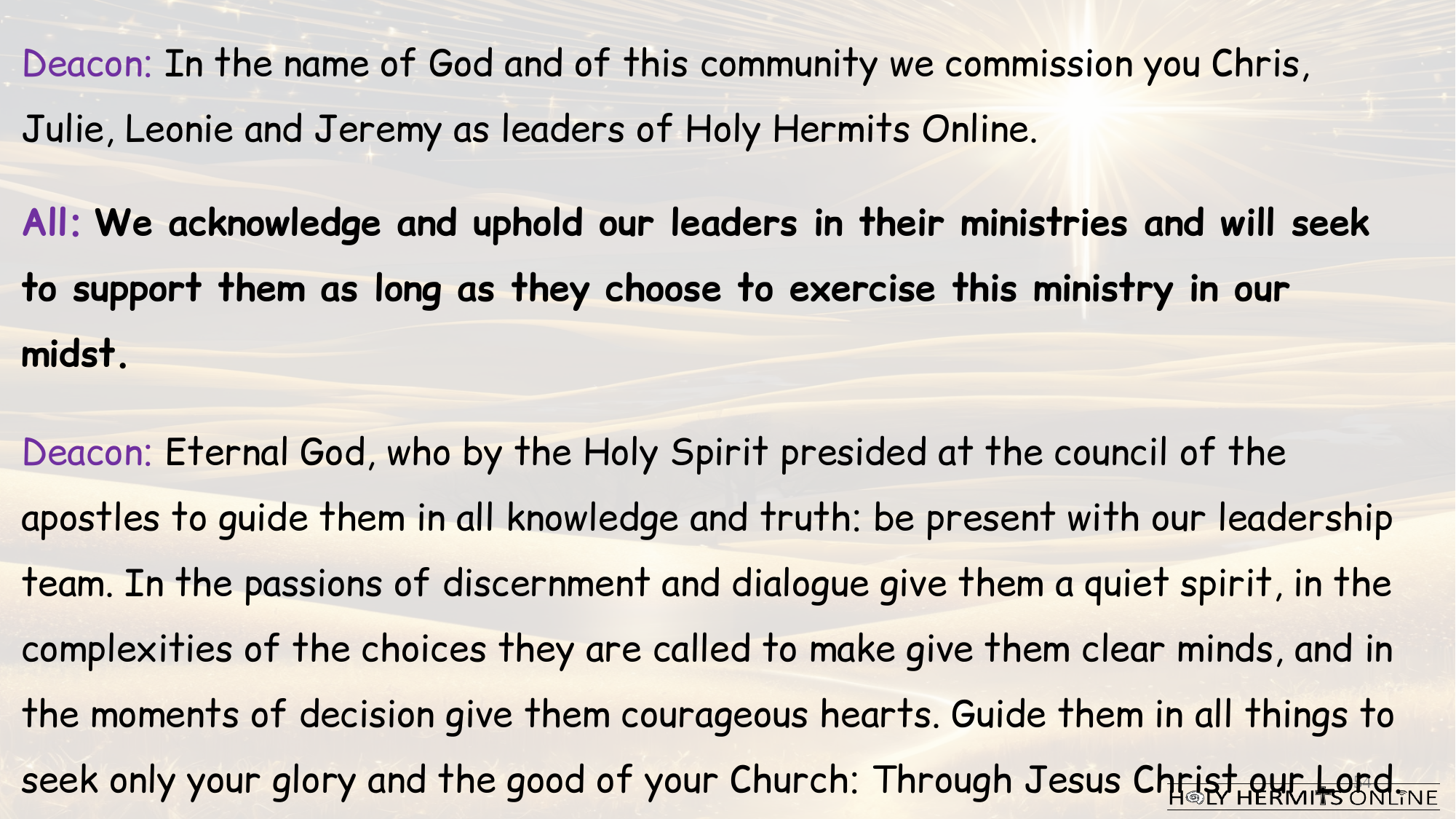

Deacon: In the name of God and of this community we commission you Chris, Julie, Leonie and Jeremy as leaders of Holy Hermits Online.

All: We acknowledge and uphold our leaders in their ministries and will seek to support them as long as they choose to exercise this ministry in our midst.

Deacon: Eternal God, who by the Holy Spirit presided at the council of the apostles to guide them in all knowledge and truth: be present with our leadership team. In the passions of discernment and dialogue give them a quiet spirit, in the complexities of the choices they are called to make give them clear minds, and in the moments of decision give them courageous hearts. Guide them in all things to seek only your glory and the good of your Church: Through Jesus Christ our Lord. Amen.
54